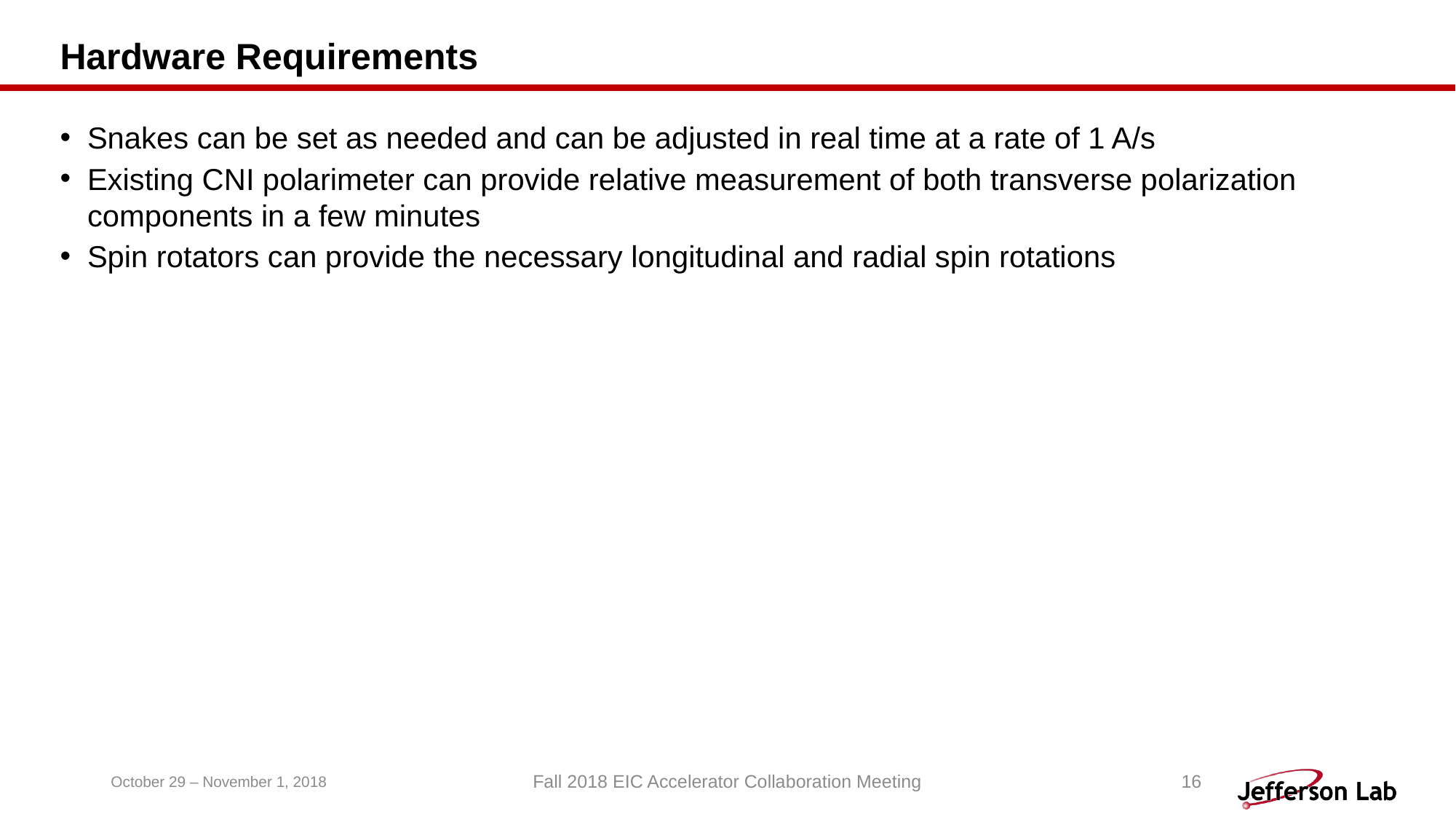

# Hardware Requirements
Snakes can be set as needed and can be adjusted in real time at a rate of 1 A/s
Existing CNI polarimeter can provide relative measurement of both transverse polarization components in a few minutes
Spin rotators can provide the necessary longitudinal and radial spin rotations
October 29 – November 1, 2018
Fall 2018 EIC Accelerator Collaboration Meeting
16